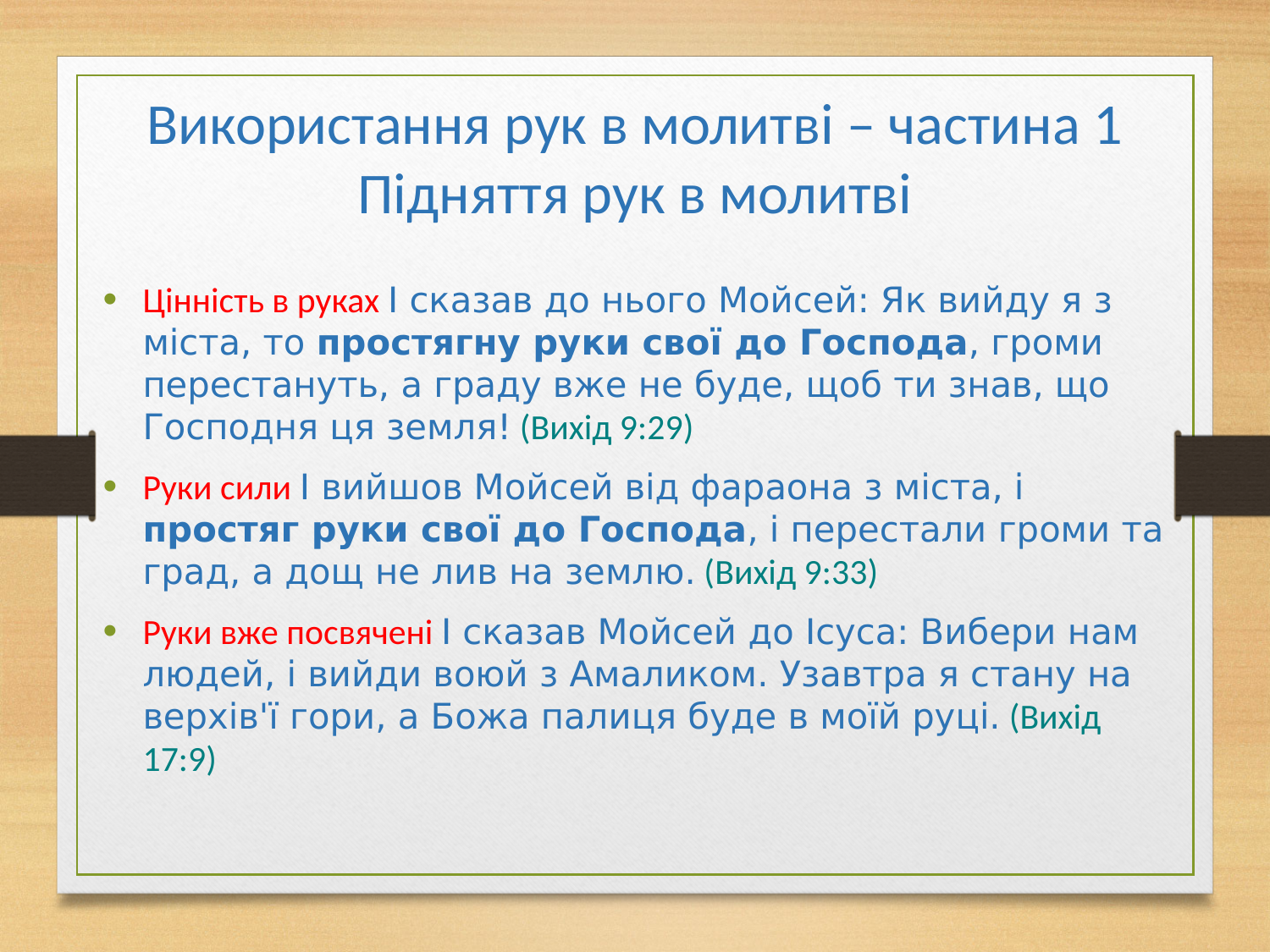

# Використання рук в молитві – частина 1 Підняття рук в молитві
Цінність в руках І сказав до нього Мойсей: Як вийду я з міста, то простягну руки свої до Господа, громи перестануть, а граду вже не буде, щоб ти знав, що Господня ця земля! (Вихід 9:29)
Руки сили І вийшов Мойсей від фараона з міста, і простяг руки свої до Господа, і перестали громи та град, а дощ не лив на землю. (Вихід 9:33)
Руки вже посвячені І сказав Мойсей до Ісуса: Вибери нам людей, і вийди воюй з Амаликом. Узавтра я стану на верхів'ї гори, а Божа палиця буде в моїй руці. (Вихід 17:9)